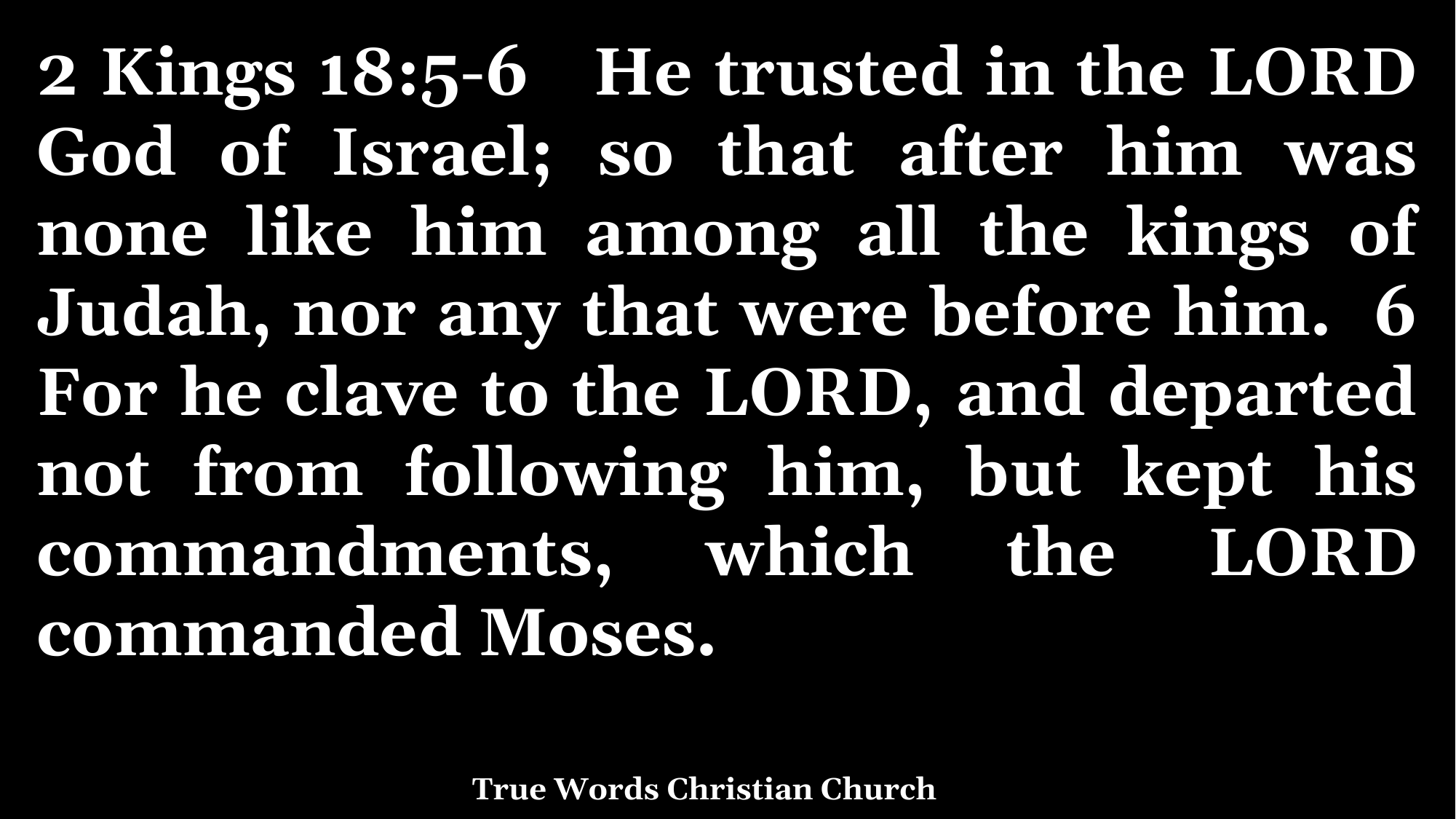

2 Kings 18:5-6   He trusted in the LORD God of Israel; so that after him was none like him among all the kings of Judah, nor any that were before him.  6 For he clave to the LORD, and departed not from following him, but kept his commandments, which the LORD commanded Moses.
True Words Christian Church